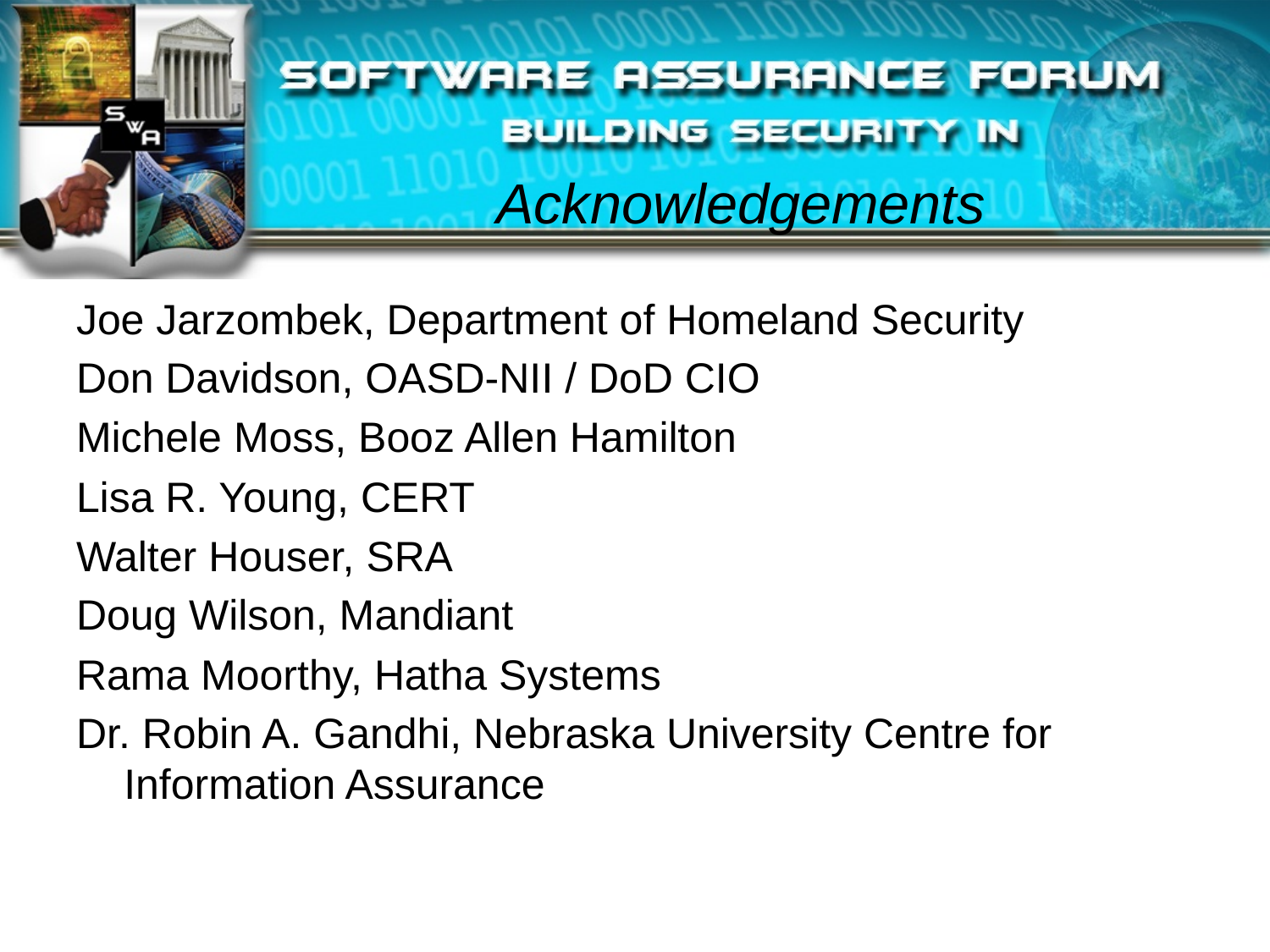

# Acknowledgements
Joe Jarzombek, Department of Homeland Security
Don Davidson, OASD-NII / DoD CIO
Michele Moss, Booz Allen Hamilton
Lisa R. Young, CERT
Walter Houser, SRA
Doug Wilson, Mandiant
Rama Moorthy, Hatha Systems
Dr. Robin A. Gandhi, Nebraska University Centre for Information Assurance